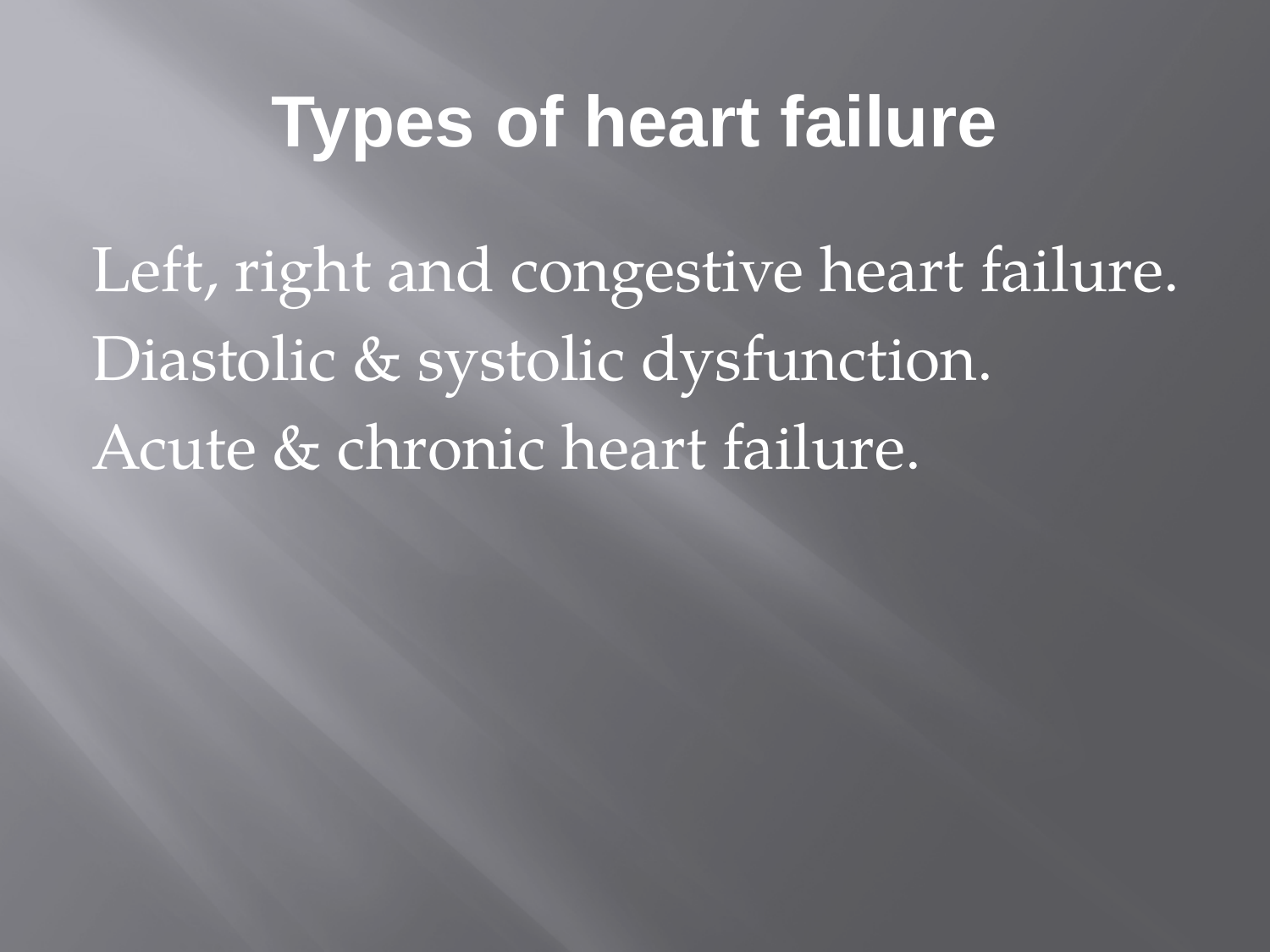

# Types of heart failure
 Left, right and congestive heart failure.
 Diastolic & systolic dysfunction.
 Acute & chronic heart failure.